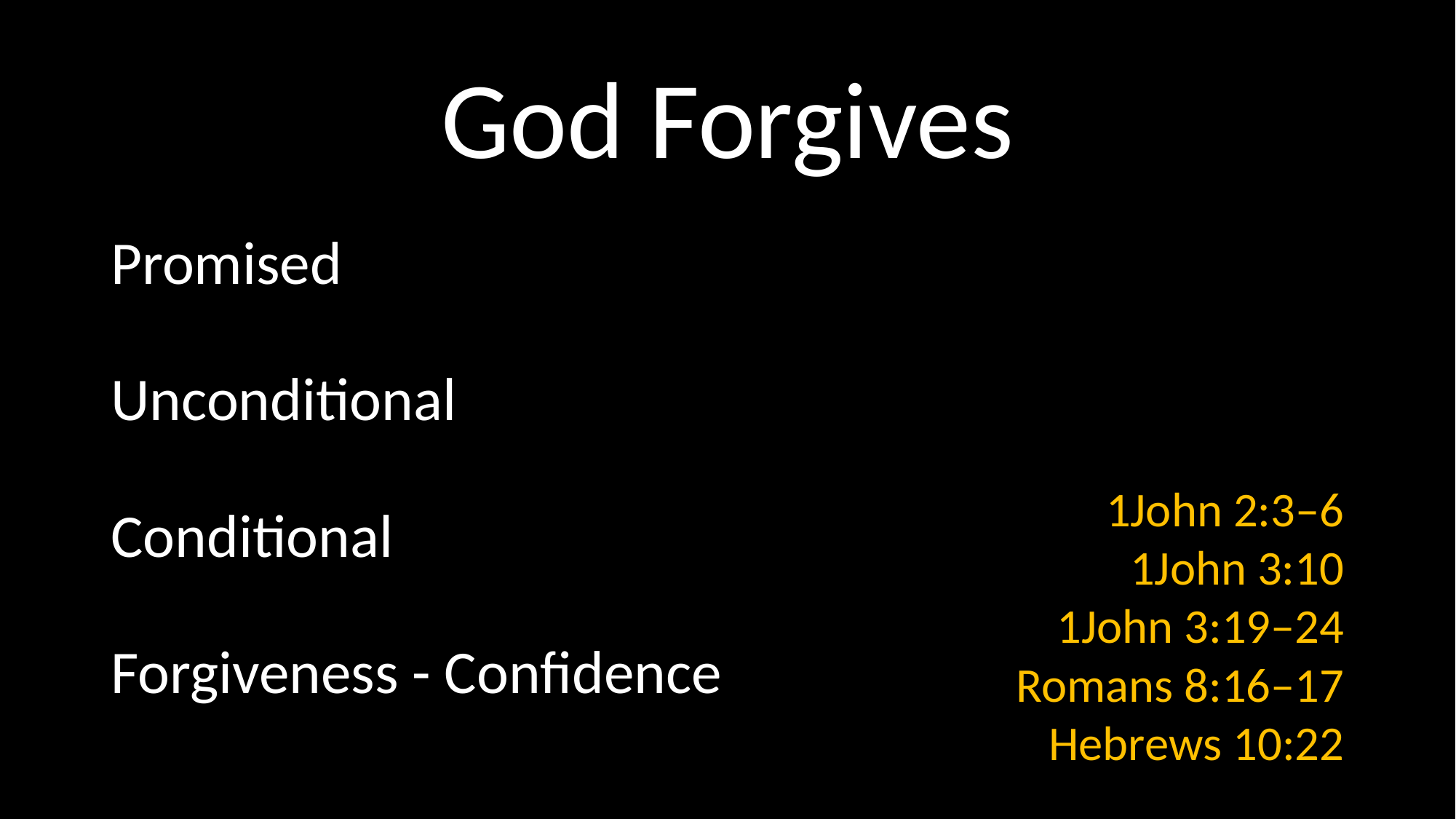

# God Forgives
Promised
Unconditional
Conditional
Forgiveness - Confidence
1John 2:3–6
1John 3:10
1John 3:19–24
Romans 8:16–17
Hebrews 10:22